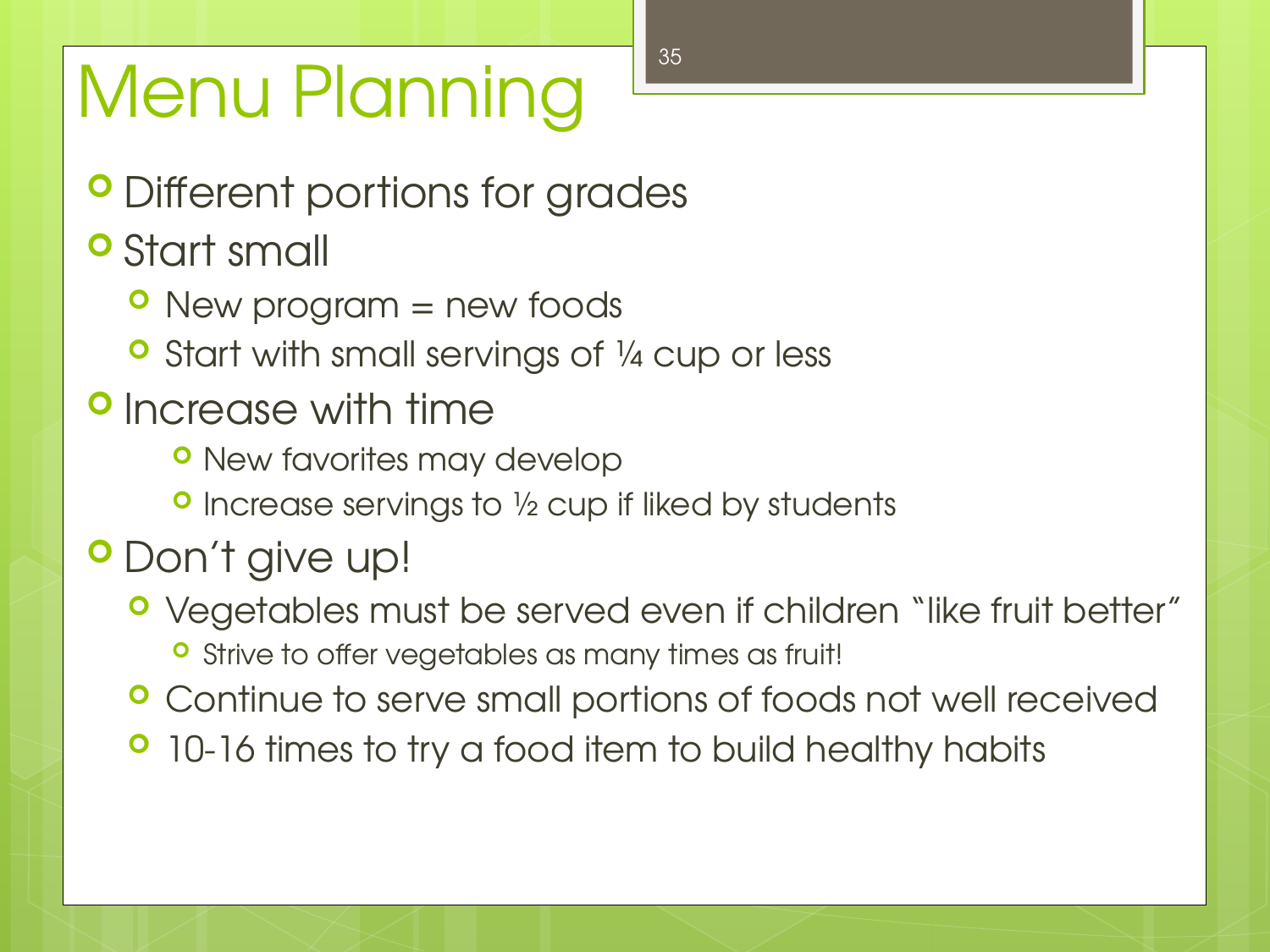

# Menu Planning
35
Different portions for grades
Start small
New program = new foods
Start with small servings of ¼ cup or less
Increase with time
New favorites may develop
Increase servings to ½ cup if liked by students
Don’t give up!
Vegetables must be served even if children “like fruit better”
Strive to offer vegetables as many times as fruit!
Continue to serve small portions of foods not well received
10-16 times to try a food item to build healthy habits